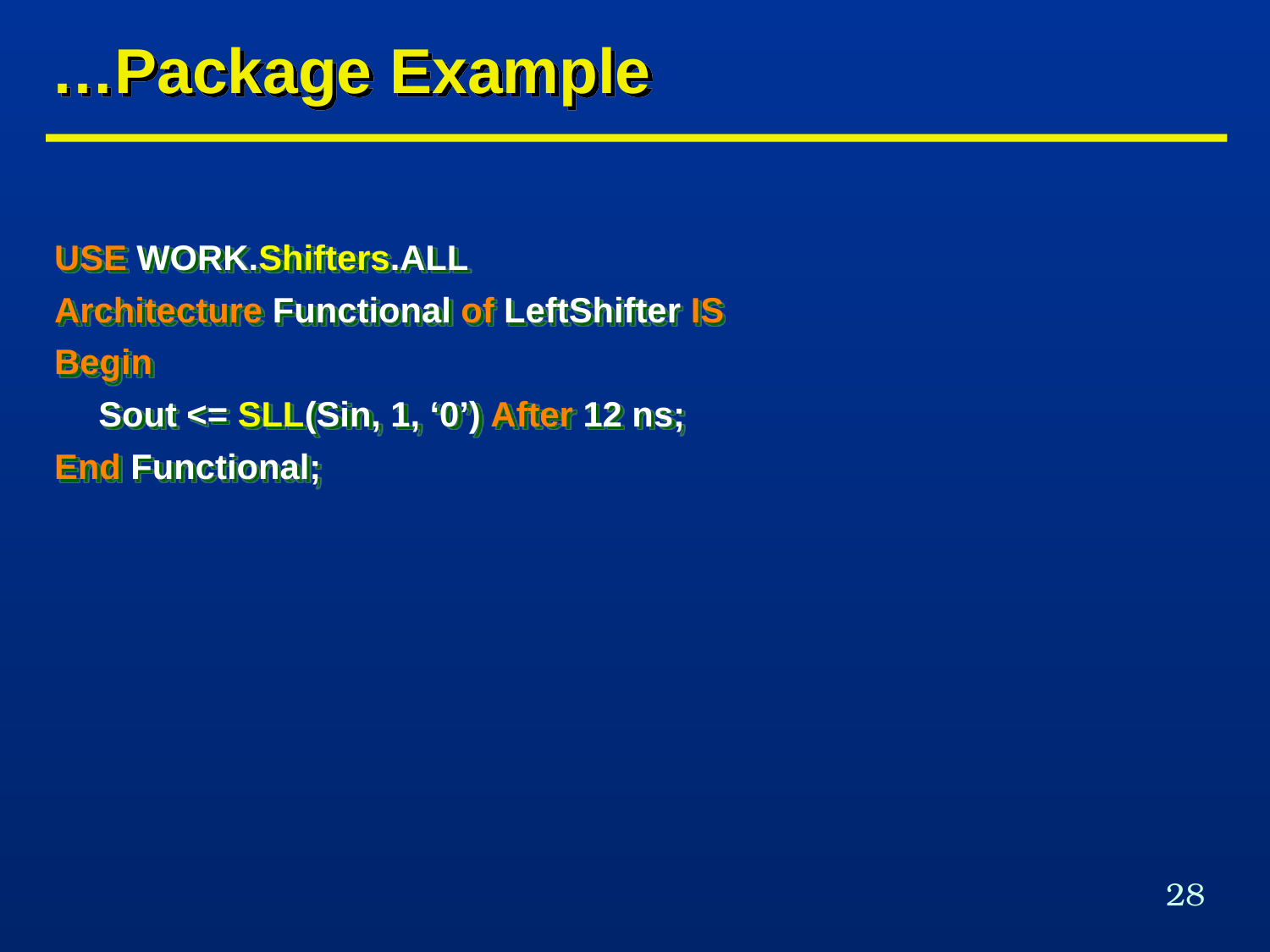

# …Package Example

USE WORK.Shifters.ALL
Architecture Functional of LeftShifter IS
Begin
	Sout <= SLL(Sin, 1, ‘0’) After 12 ns;
End Functional;